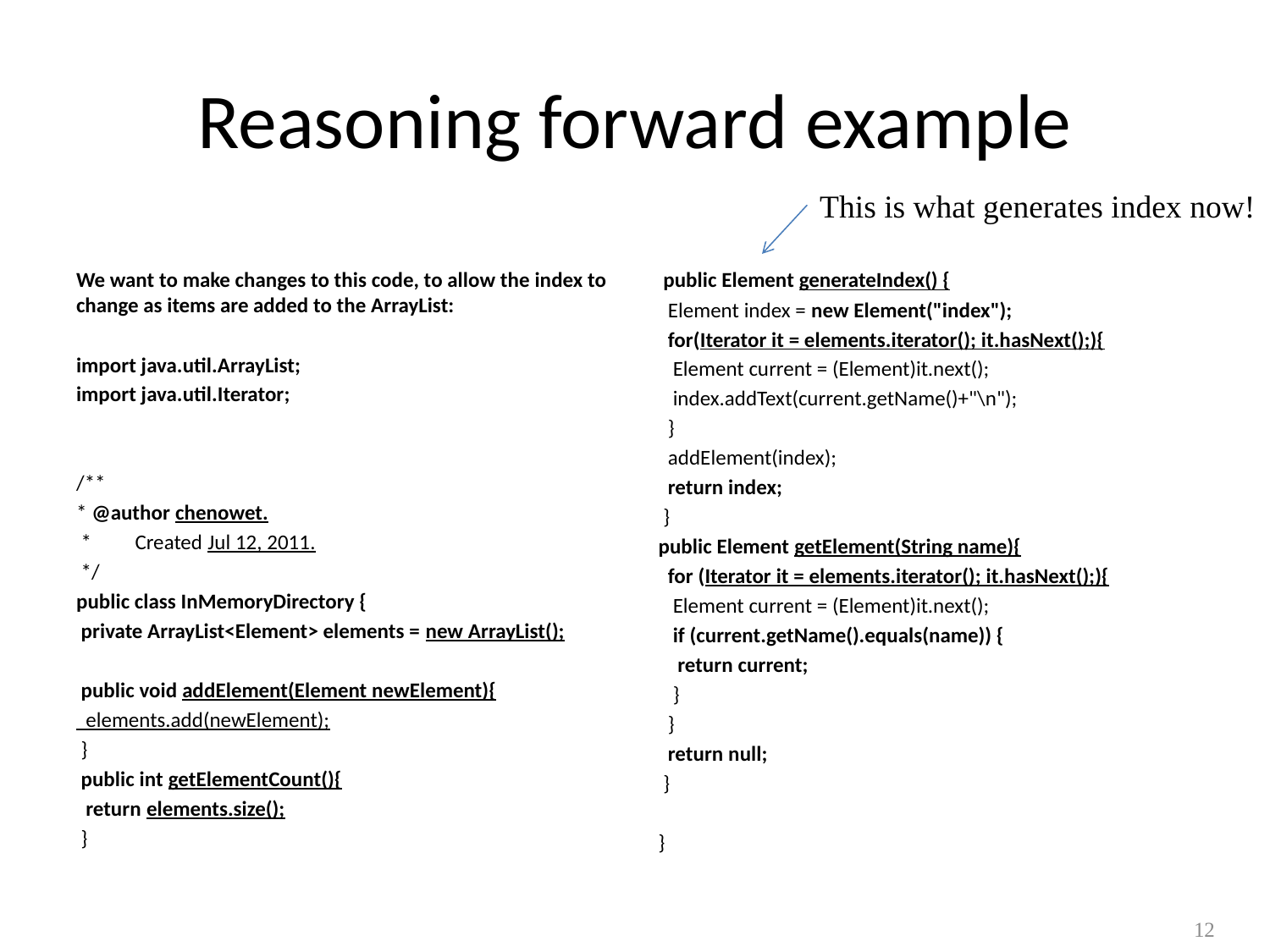

# Reasoning forward example
This is what generates index now!
We want to make changes to this code, to allow the index to change as items are added to the ArrayList:

import java.util.ArrayList;
import java.util.Iterator;

/**
* @author chenowet.
 *         Created Jul 12, 2011.
 */
public class InMemoryDirectory {
 private ArrayList<Element> elements = new ArrayList();

 public void addElement(Element newElement){
  elements.add(newElement);
 }
 public int getElementCount(){
  return elements.size();
 }

 public Element generateIndex() {
  Element index = new Element("index");
  for(Iterator it = elements.iterator(); it.hasNext();){
   Element current = (Element)it.next();
   index.addText(current.getName()+"\n");
  }
  addElement(index);
  return index;
 }
public Element getElement(String name){
  for (Iterator it = elements.iterator(); it.hasNext();){
   Element current = (Element)it.next();
   if (current.getName().equals(name)) {
    return current;
   }
  }
  return null;
 }

}